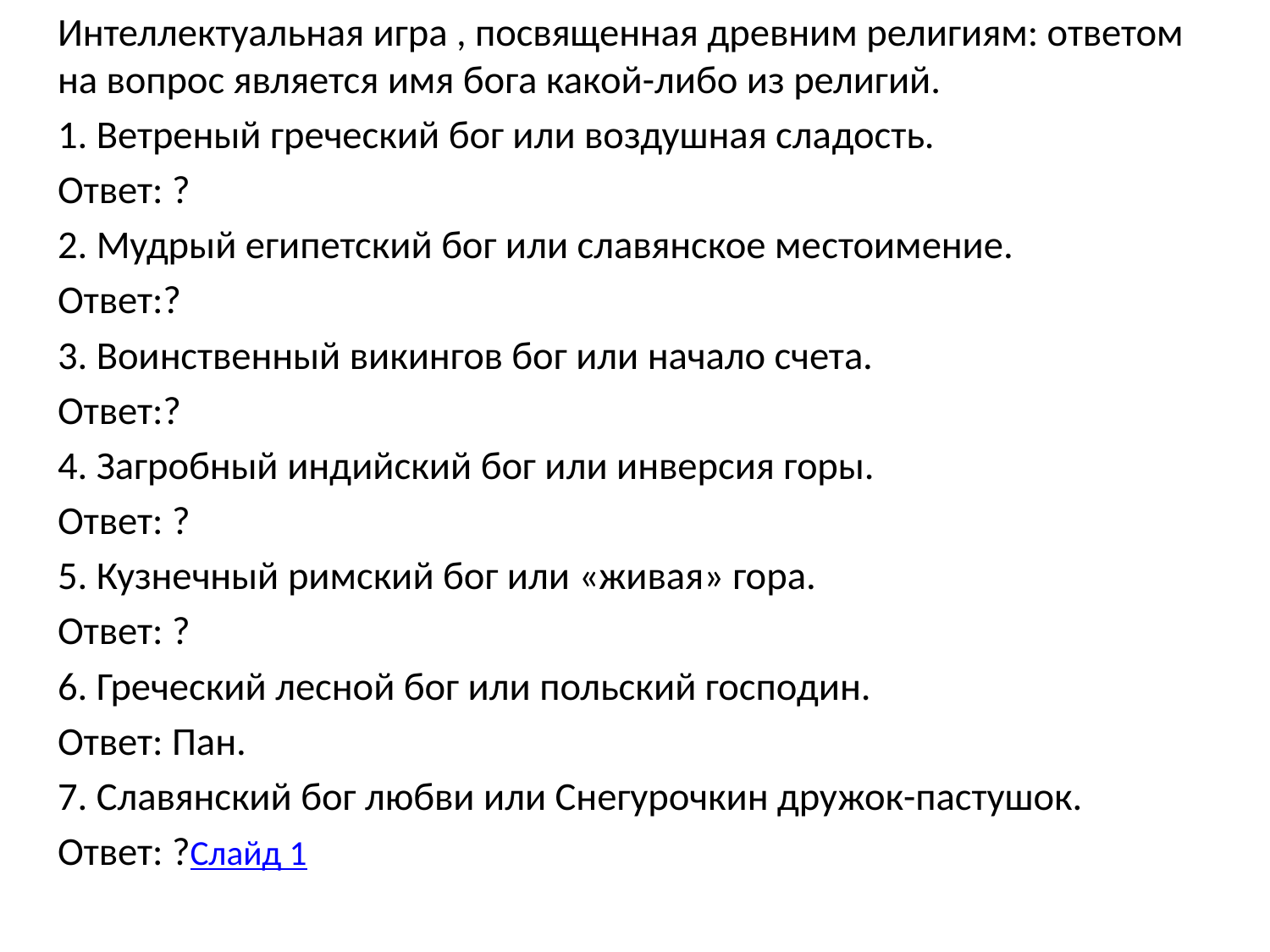

Интеллектуальная игра , посвященная древним религиям: ответом на вопрос является имя бога какой-либо из религий.
1. Ветреный греческий бог или воздушная сла­дость.
Ответ: ?
2. Мудрый египетский бог или славянское ме­стоимение.
Ответ:?
3. Воинственный викингов бог или начало счета.
Ответ:?
4. Загробный индийский бог или инверсия горы.
Ответ: ?
5. Кузнечный римский бог или «живая» гора.
Ответ: ?
6. Греческий лесной бог или польский госпо­дин.
Ответ: Пан.
7. Славянский бог любви или Снегурочкин дру­жок-пастушок.
Ответ: ?Слайд 1

#